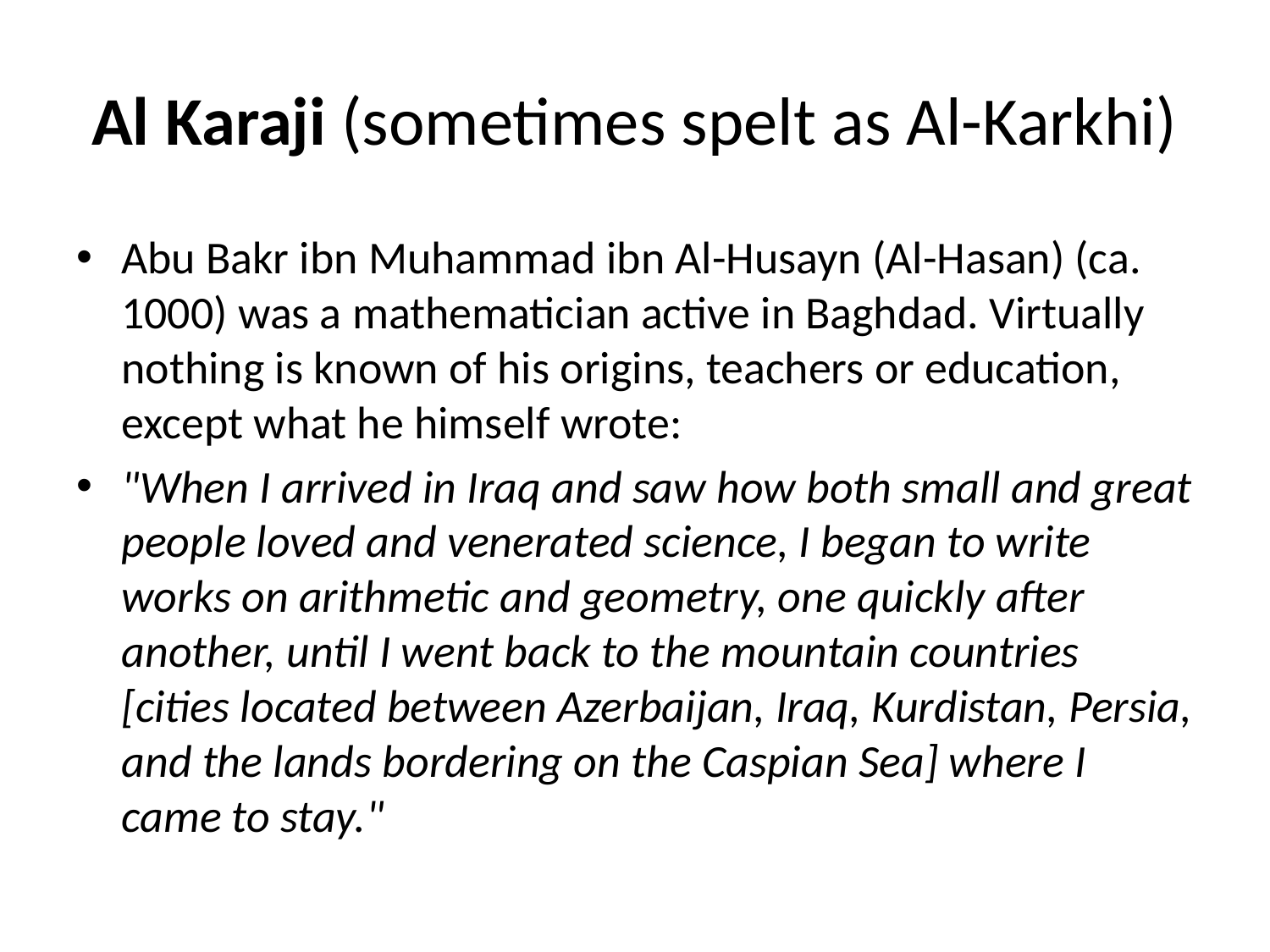

# Al Karaji (sometimes spelt as Al-Karkhi)
Abu Bakr ibn Muhammad ibn Al-Husayn (Al-Hasan) (ca. 1000) was a mathematician active in Baghdad. Virtually nothing is known of his origins, teachers or education, except what he himself wrote:
"When I arrived in Iraq and saw how both small and great people loved and venerated science, I began to write works on arithmetic and geometry, one quickly after another, until I went back to the mountain countries [cities located between Azerbaijan, Iraq, Kurdistan, Persia, and the lands bordering on the Caspian Sea] where I came to stay."